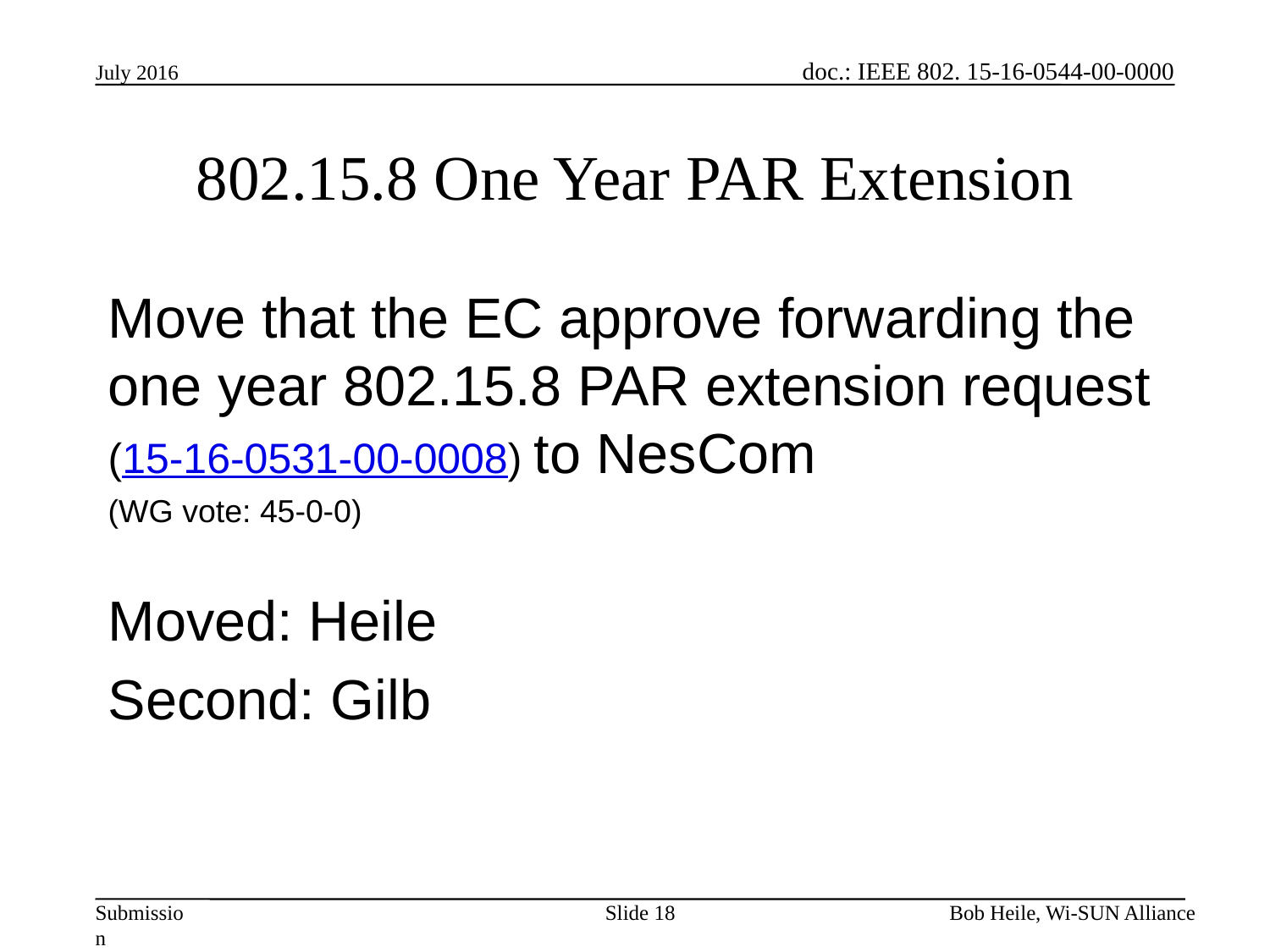

July 2016
# 802.15.8 One Year PAR Extension
Move that the EC approve forwarding the one year 802.15.8 PAR extension request (15-16-0531-00-0008) to NesCom
(WG vote: 45-0-0)

Moved: Heile
Second: Gilb
Slide 18
Bob Heile, Wi-SUN Alliance